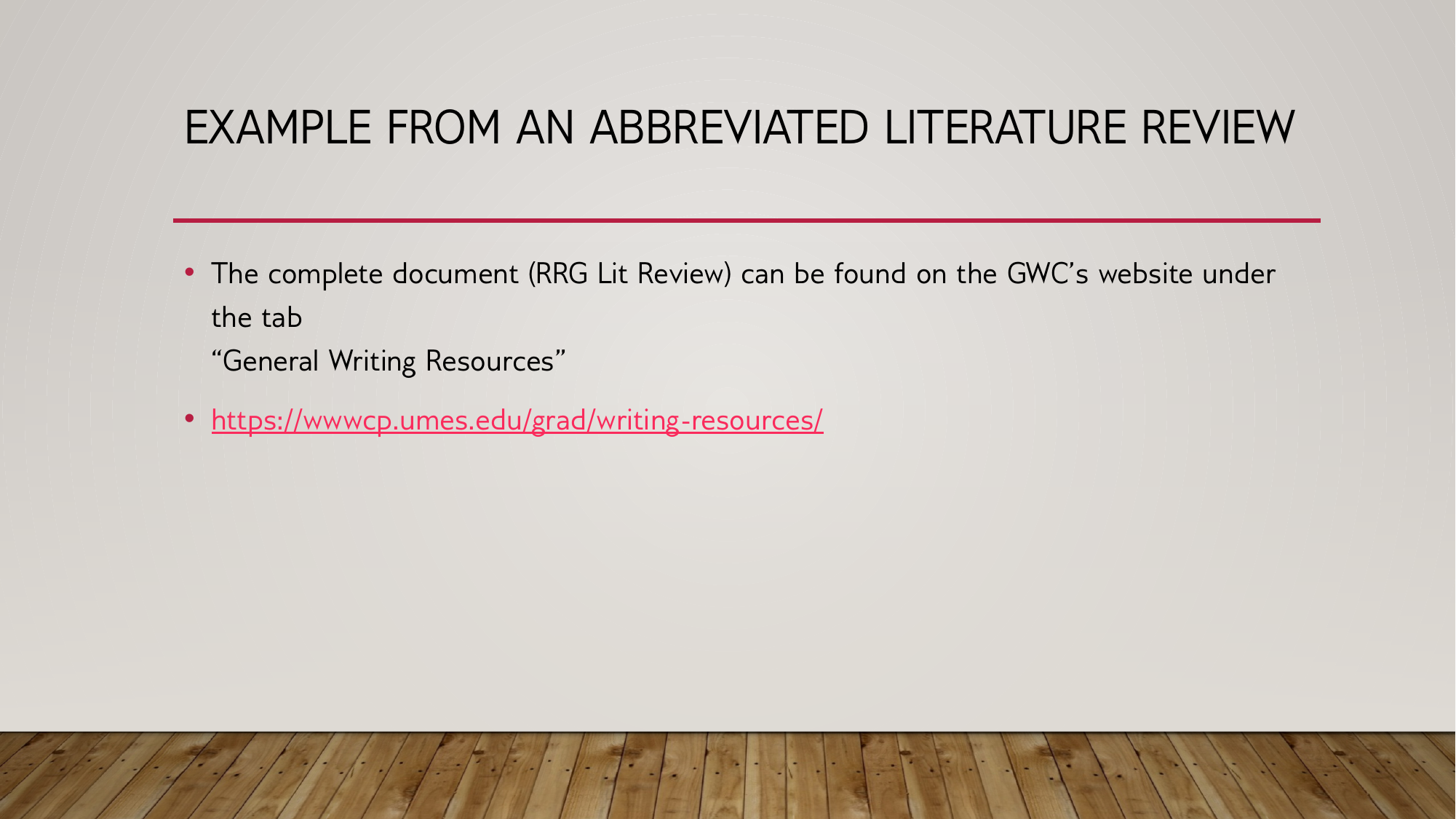

# Example from an abbreviated literature review
The complete document (RRG Lit Review) can be found on the GWC’s website under the tab
“General Writing Resources”
https://wwwcp.umes.edu/grad/writing-resources/